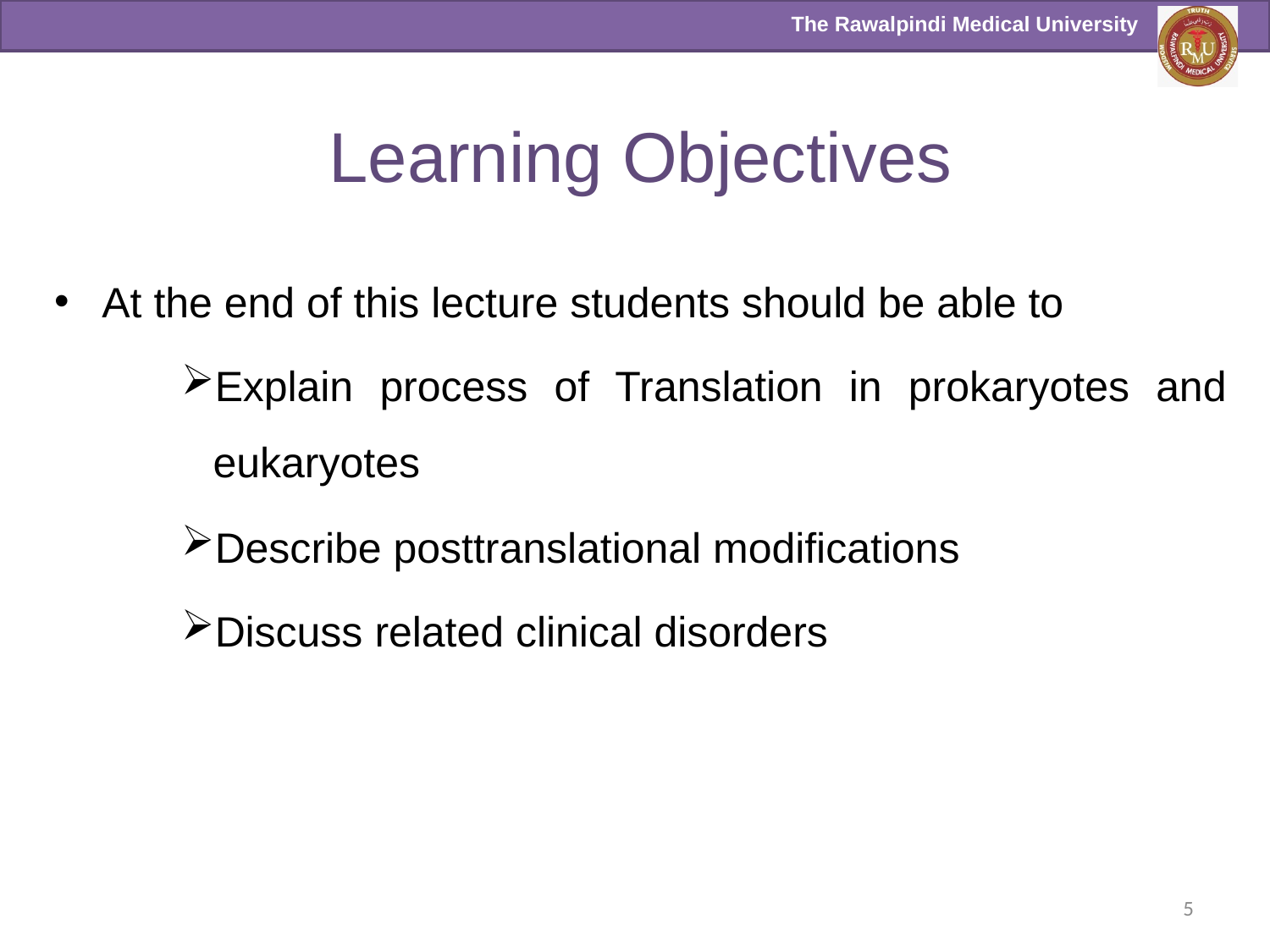

Learning Objectives

At the end of this lecture students should be able to
Explain process of Translation in prokaryotes and eukaryotes
Describe posttranslational modifications
Discuss related clinical disorders

5